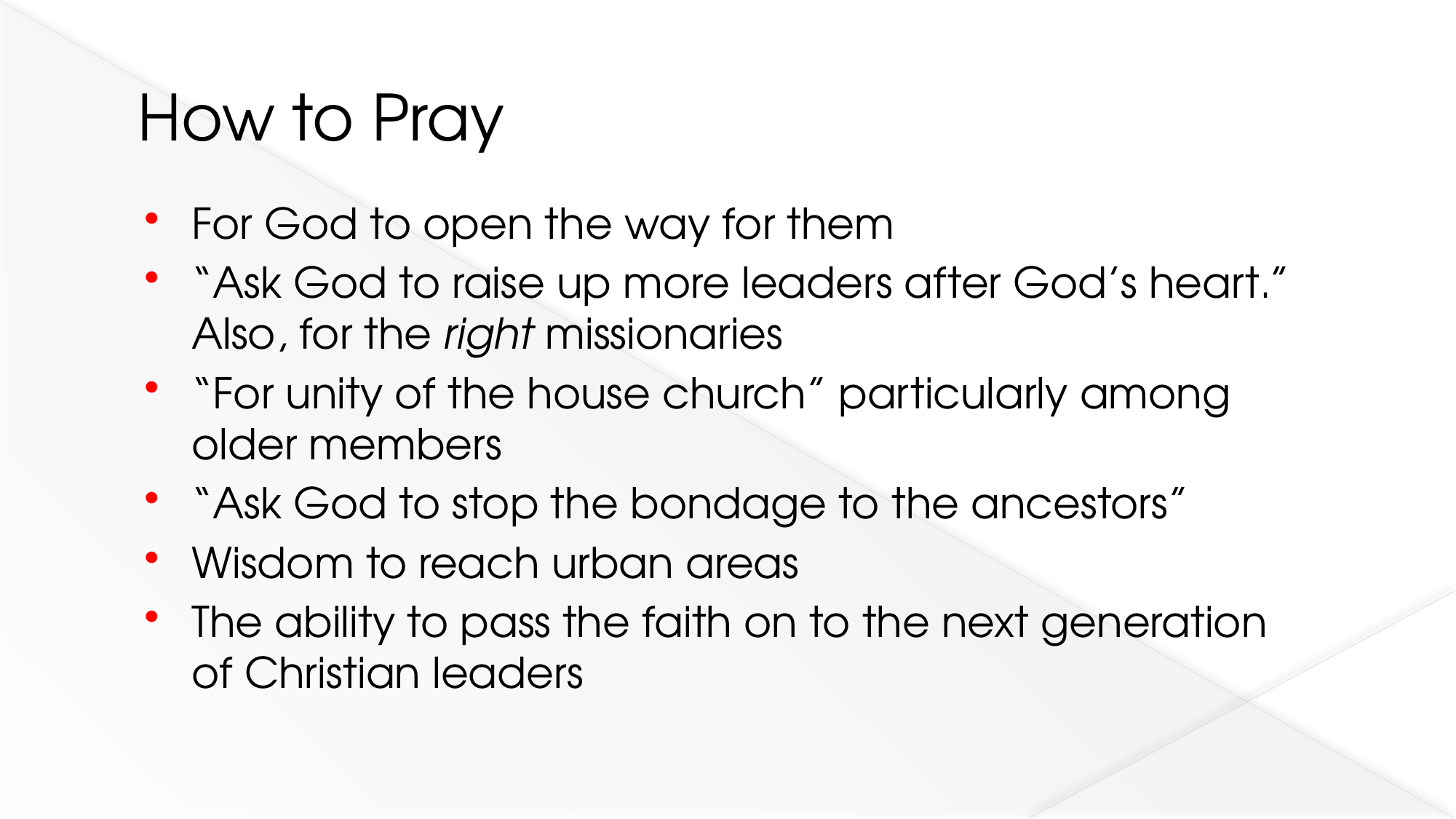

# How to Pray
For God to open the way for them
“Ask God to raise up more leaders after God’s heart.” Also, for the right missionaries
“For unity of the house church” particularly among older members
“Ask God to stop the bondage to the ancestors”
Wisdom to reach urban areas
The ability to pass the faith on to the next generation of Christian leaders